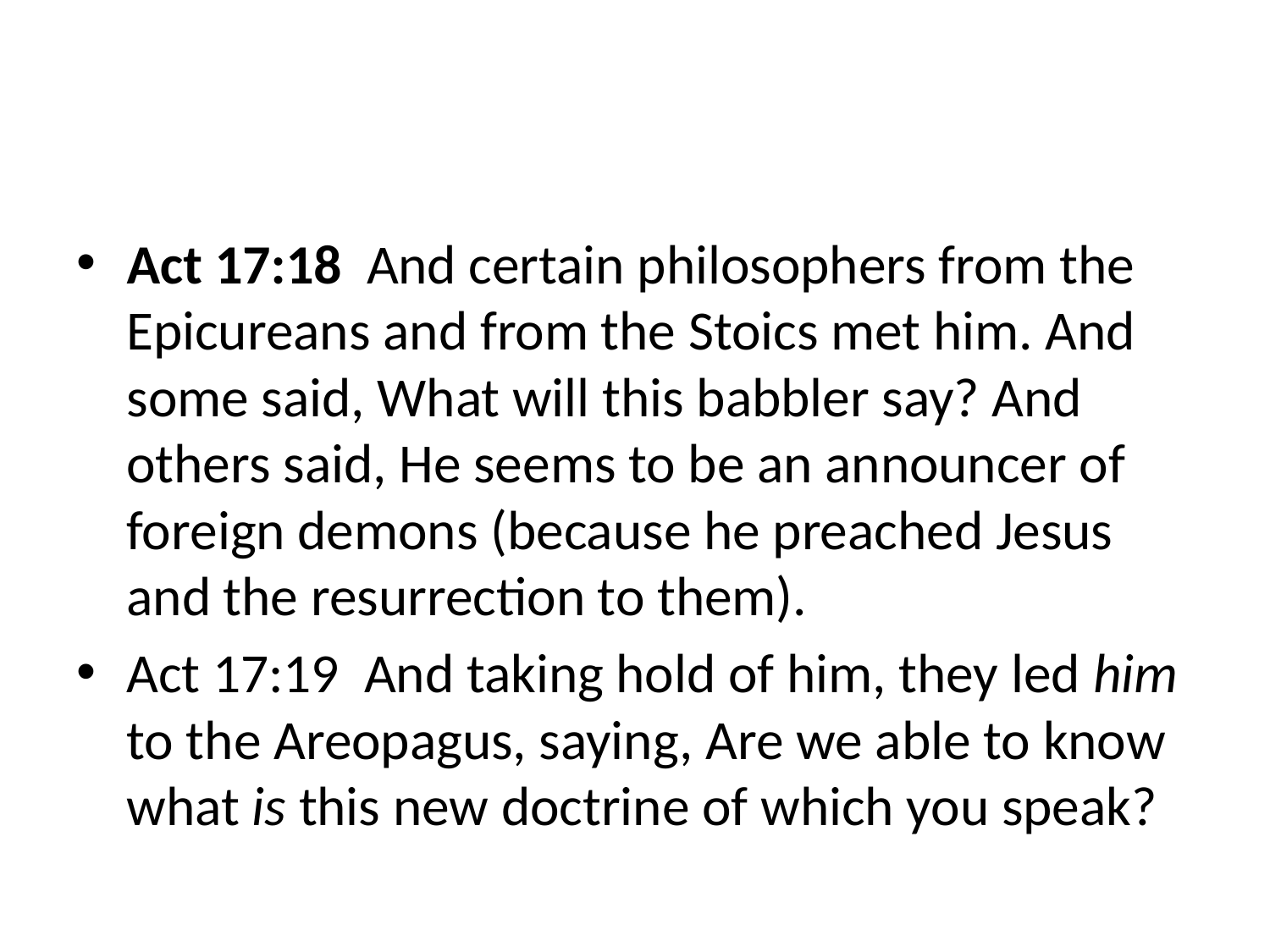

#
Act 17:18  And certain philosophers from the Epicureans and from the Stoics met him. And some said, What will this babbler say? And others said, He seems to be an announcer of foreign demons (because he preached Jesus and the resurrection to them).
Act 17:19  And taking hold of him, they led him to the Areopagus, saying, Are we able to know what is this new doctrine of which you speak?